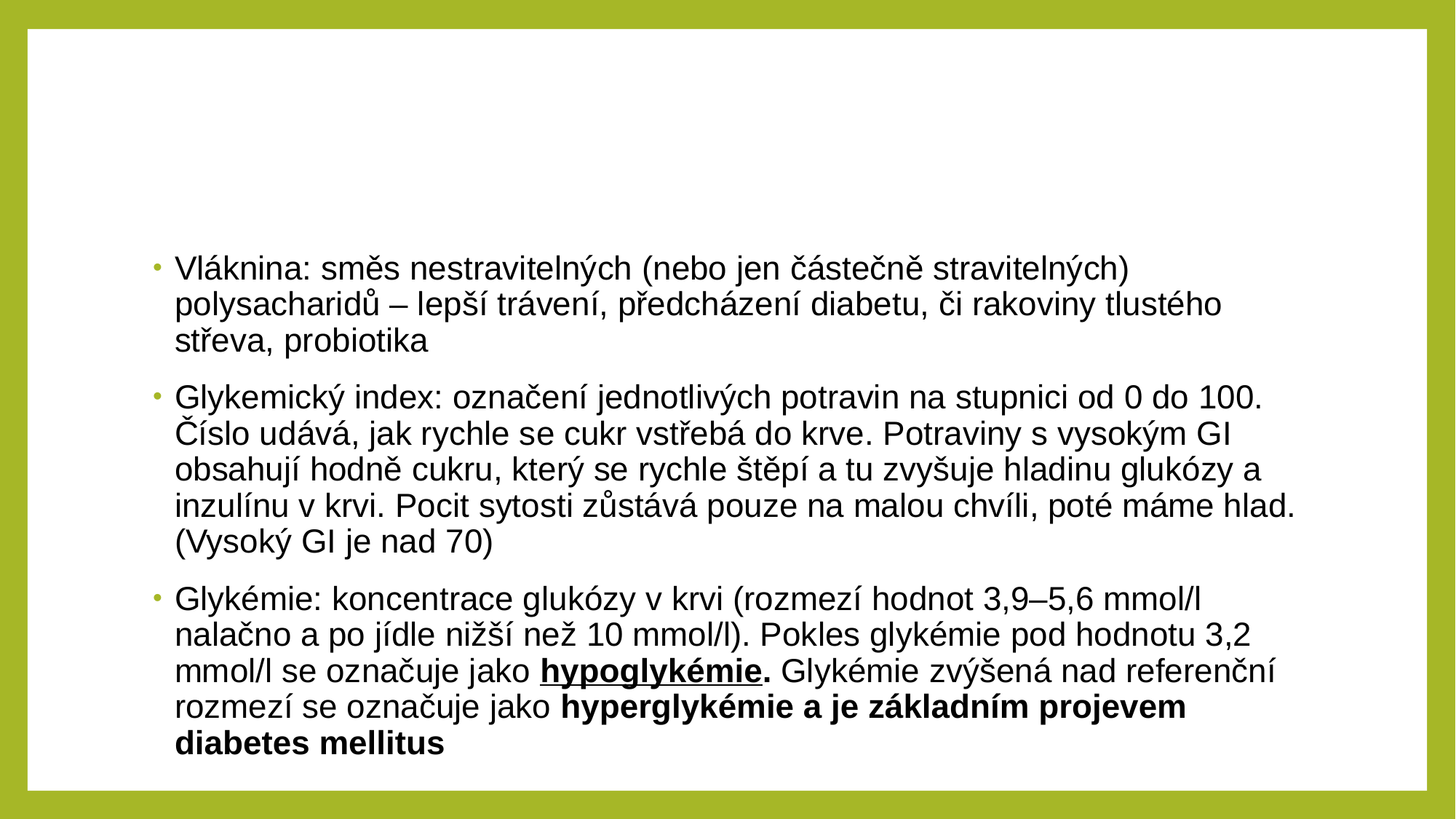

#
Vláknina: směs nestravitelných (nebo jen částečně stravitelných) polysacharidů – lepší trávení, předcházení diabetu, či rakoviny tlustého střeva, probiotika
Glykemický index: označení jednotlivých potravin na stupnici od 0 do 100. Číslo udává, jak rychle se cukr vstřebá do krve. Potraviny s vysokým GI obsahují hodně cukru, který se rychle štěpí a tu zvyšuje hladinu glukózy a inzulínu v krvi. Pocit sytosti zůstává pouze na malou chvíli, poté máme hlad. (Vysoký GI je nad 70)
Glykémie: koncentrace glukózy v krvi (rozmezí hodnot 3,9–5,6 mmol/l nalačno a po jídle nižší než 10 mmol/l). Pokles glykémie pod hodnotu 3,2 mmol/l se označuje jako hypoglykémie. Glykémie zvýšená nad referenční rozmezí se označuje jako hyperglykémie a je základním projevem diabetes mellitus